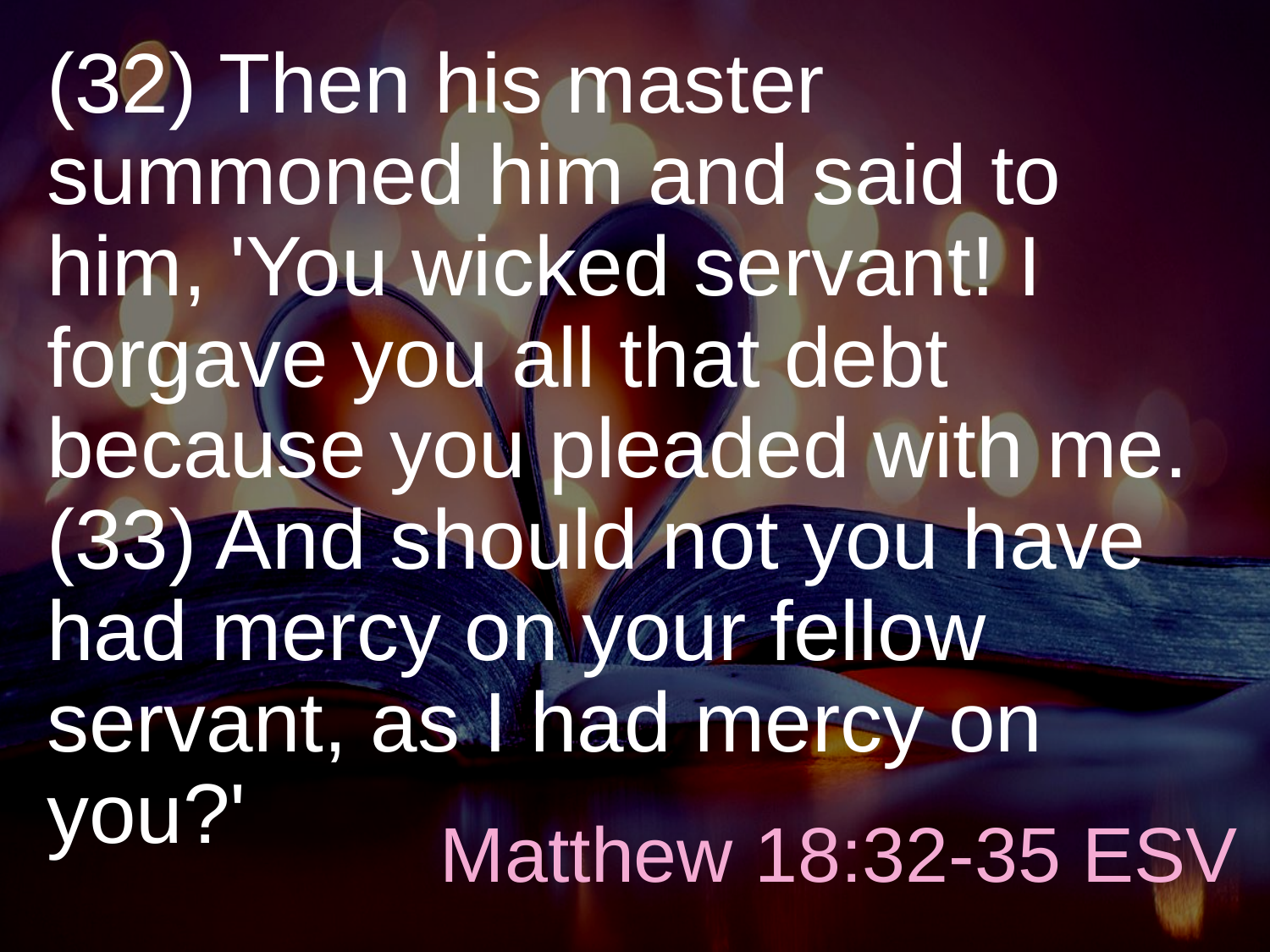

(32) Then his master summoned him and said to him, 'You wicked servant! I forgave you all that debt because you pleaded with me. (33) And should not you have had mercy on your fellow servant, as I had mercy on you?'
# Matthew 18:32-35 ESV